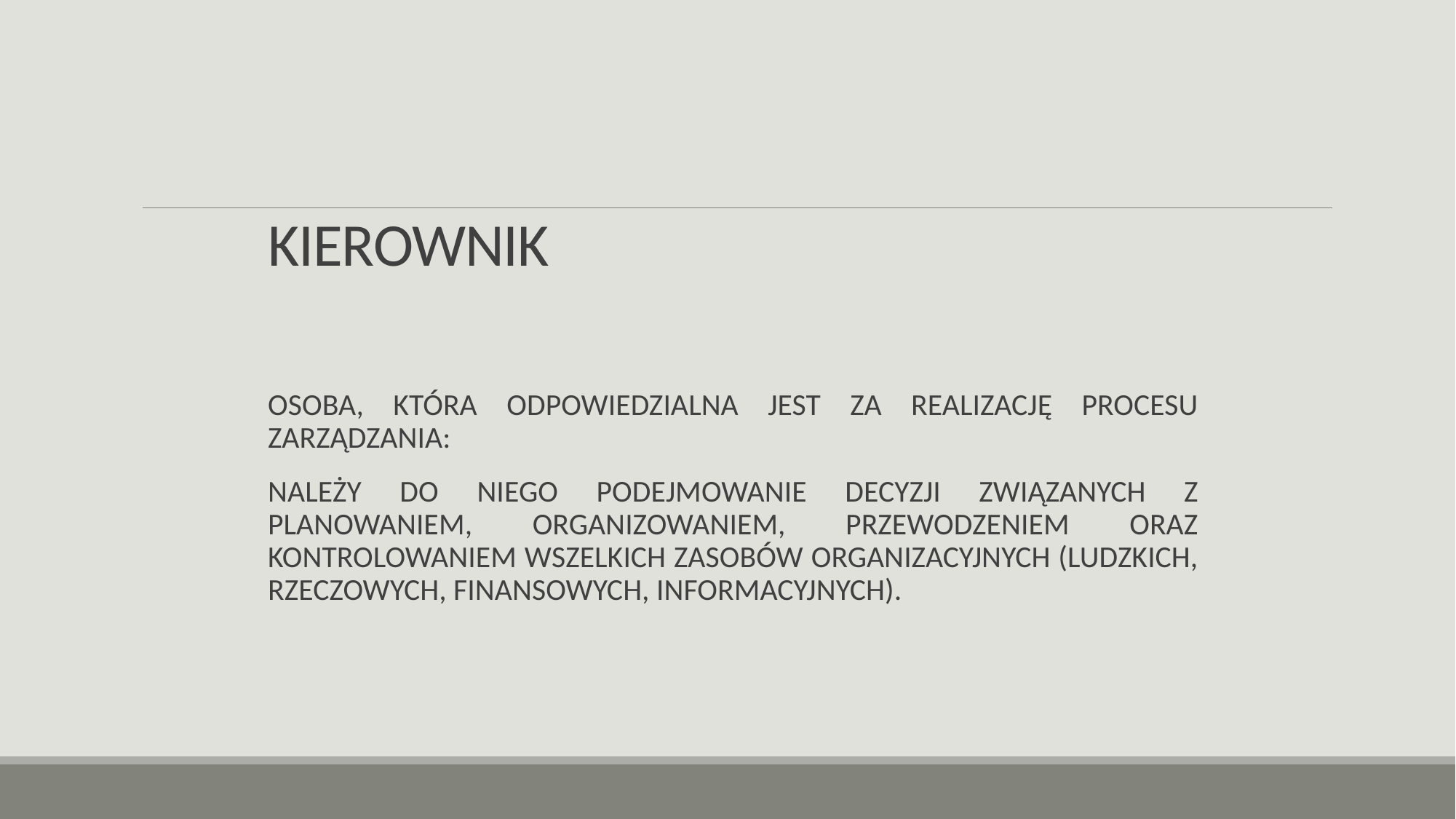

# KIEROWNIK

OSOBA, KTÓRA ODPOWIEDZIALNA JEST ZA REALIZACJĘ PROCESU ZARZĄDZANIA:
NALEŻY DO NIEGO PODEJMOWANIE DECYZJI ZWIĄZANYCH Z PLANOWANIEM, ORGANIZOWANIEM, PRZEWODZENIEM ORAZ KONTROLOWANIEM WSZELKICH ZASOBÓW ORGANIZACYJNYCH (LUDZKICH, RZECZOWYCH, FINANSOWYCH, INFORMACYJNYCH).